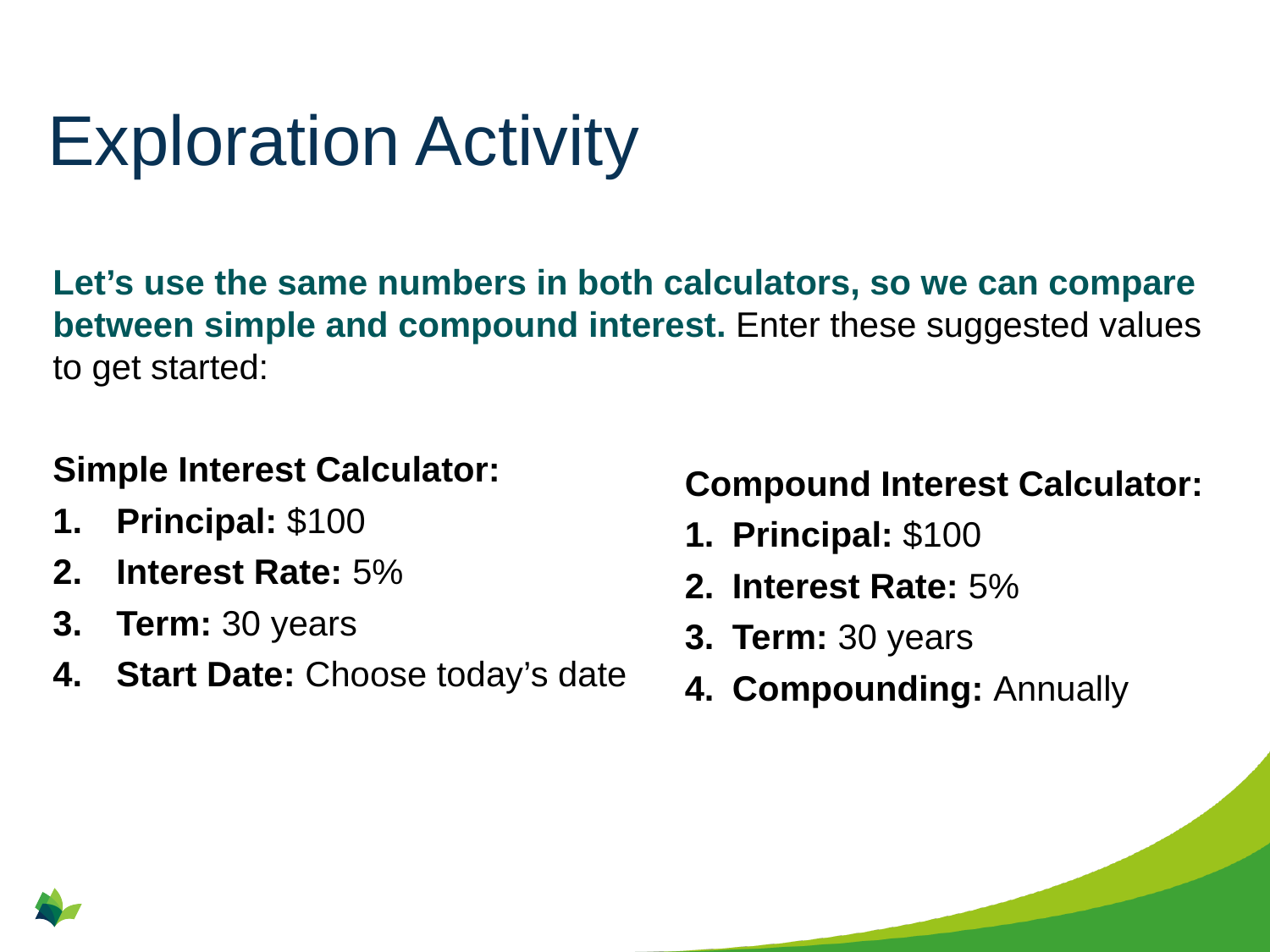

# Exploration Activity
Let’s use the same numbers in both calculators, so we can compare between simple and compound interest. Enter these suggested values to get started:

Simple Interest Calculator:
Principal: $100
Interest Rate: 5%
Term: 30 years
Start Date: Choose today’s date

Compound Interest Calculator:
Principal: $100
Interest Rate: 5%
Term: 30 years
Compounding: Annually